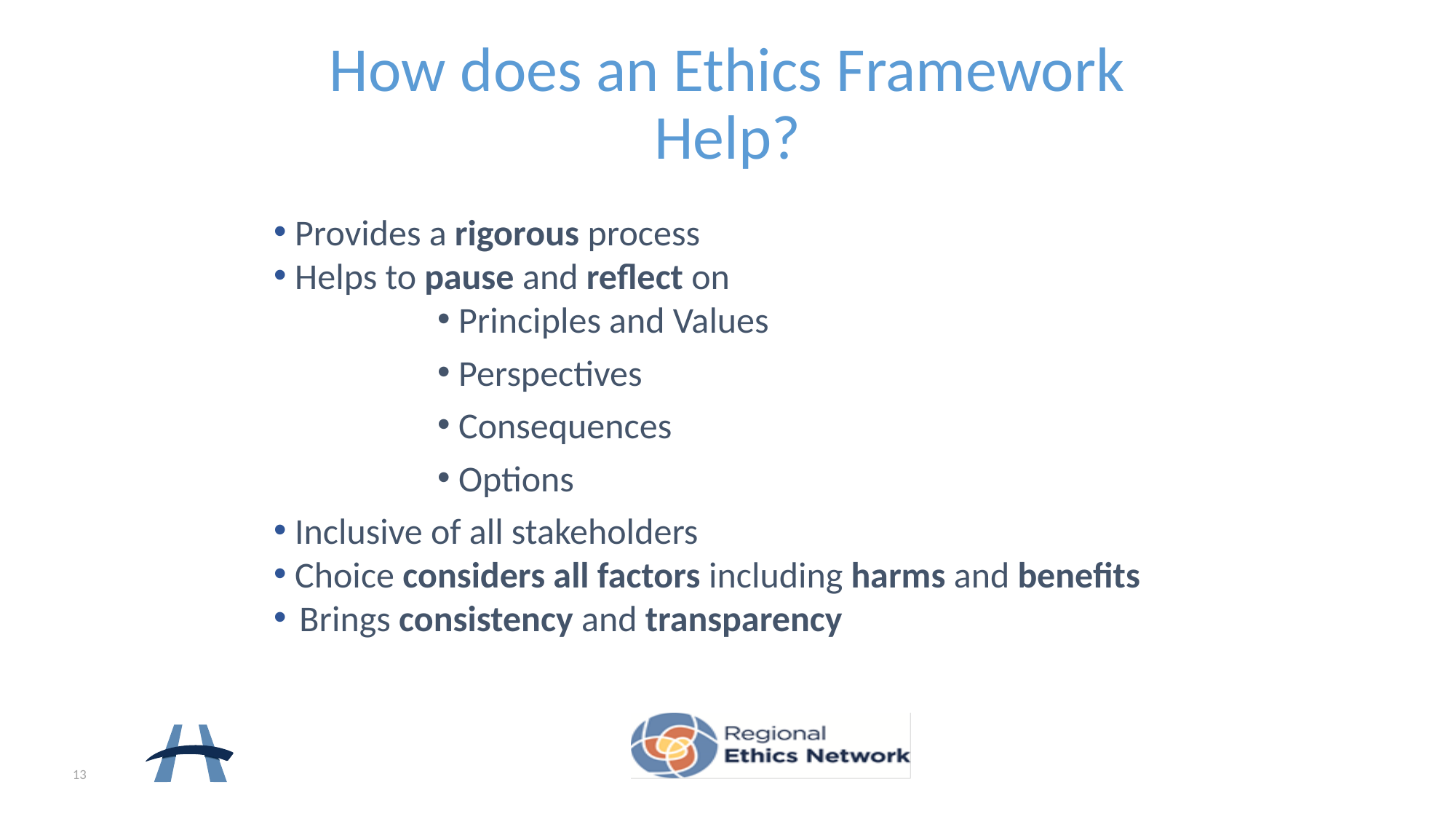

# How does an Ethics Framework Help?
Provides a rigorous process
Helps to pause and reflect on
Principles and Values
Perspectives
Consequences
Options
Inclusive of all stakeholders
Choice considers all factors including harms and benefits
Brings consistency and transparency

13